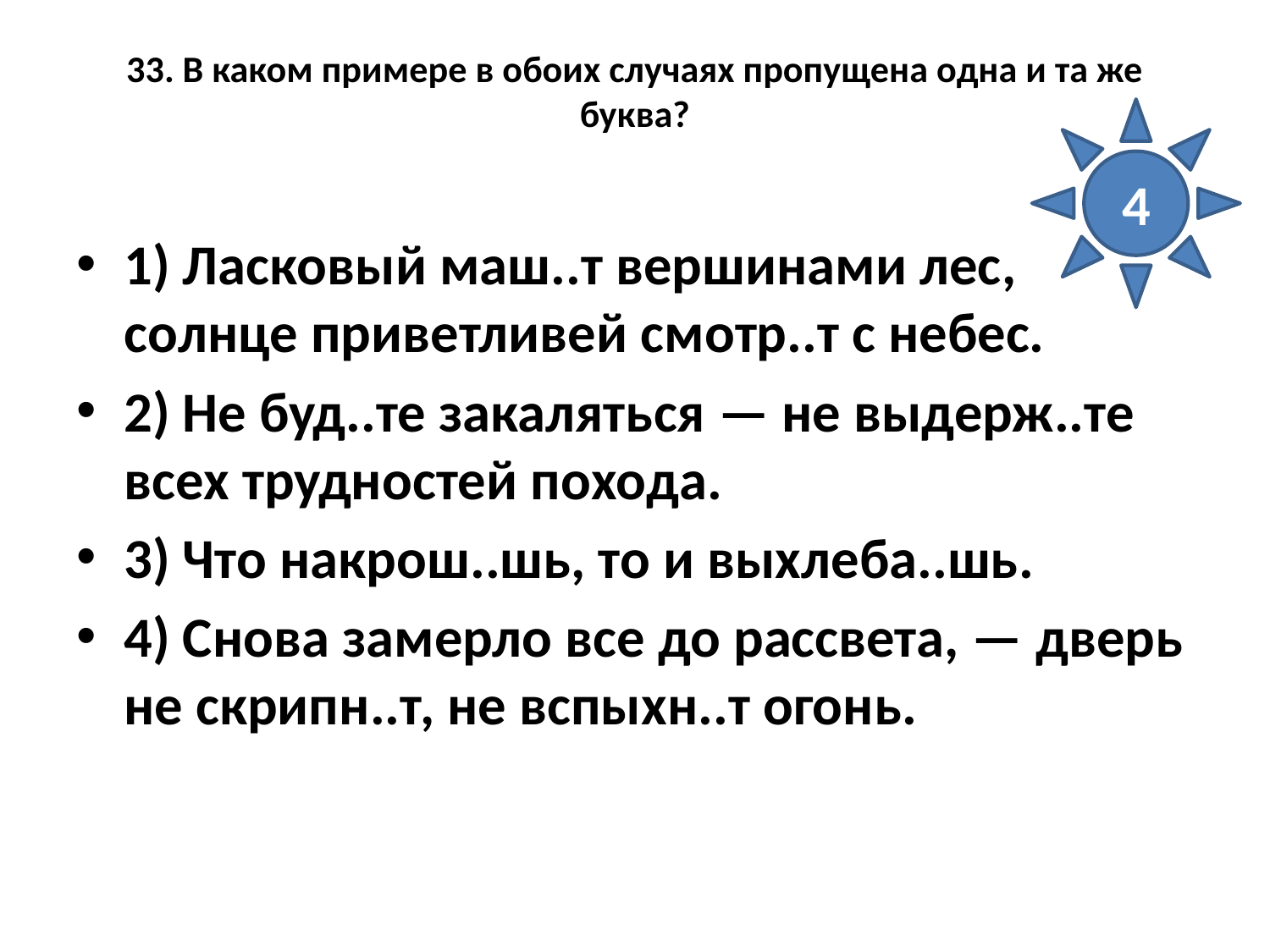

# 33. В каком примере в обоих случаях пропущена одна и та же буква?
4
1) Ласковый маш..т вершинами лес, солнце приветливей смотр..т с небес.
2) Не буд..те закаляться — не выдерж..те всех трудностей похода.
3) Что накрош..шь, то и выхлеба..шь.
4) Снова замерло все до рассвета, — дверь не скрипн..т, не вспыхн..т огонь.